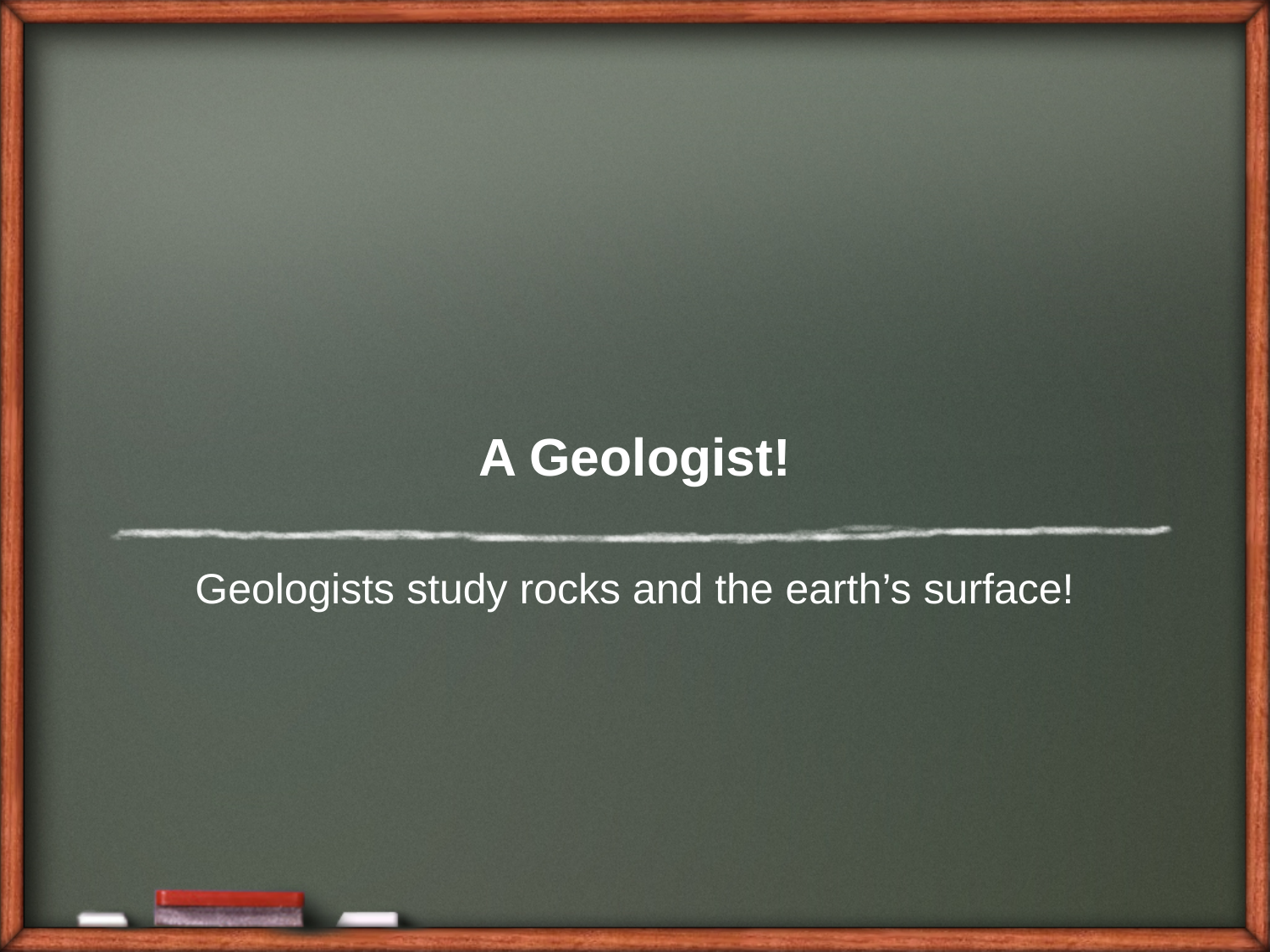

# A Geologist!
Geologists study rocks and the earth’s surface!